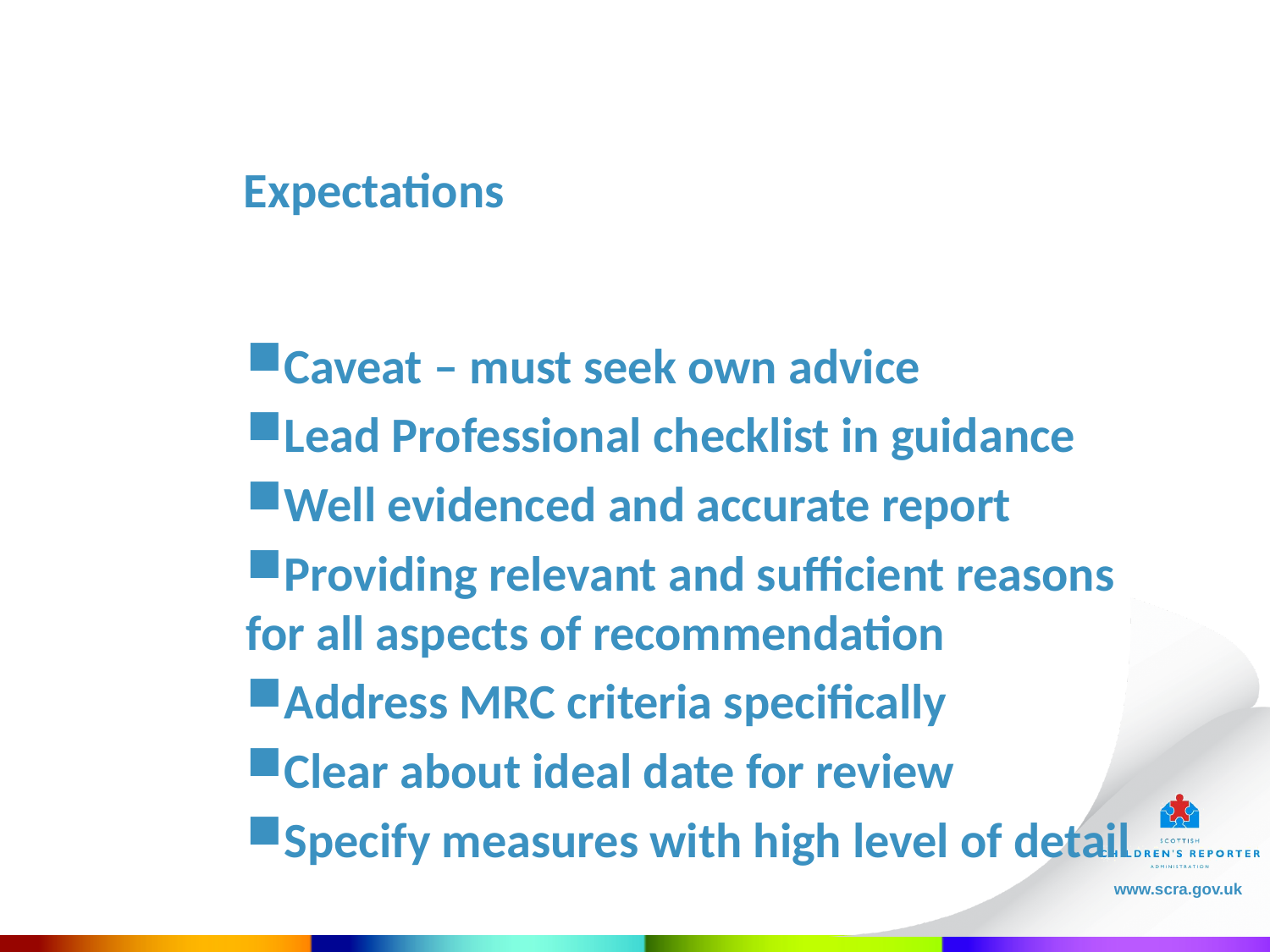

Expectations
Caveat – must seek own advice
Lead Professional checklist in guidance
Well evidenced and accurate report
Providing relevant and sufficient reasons for all aspects of recommendation
Address MRC criteria specifically
Clear about ideal date for review
Specify measures with high level of detail